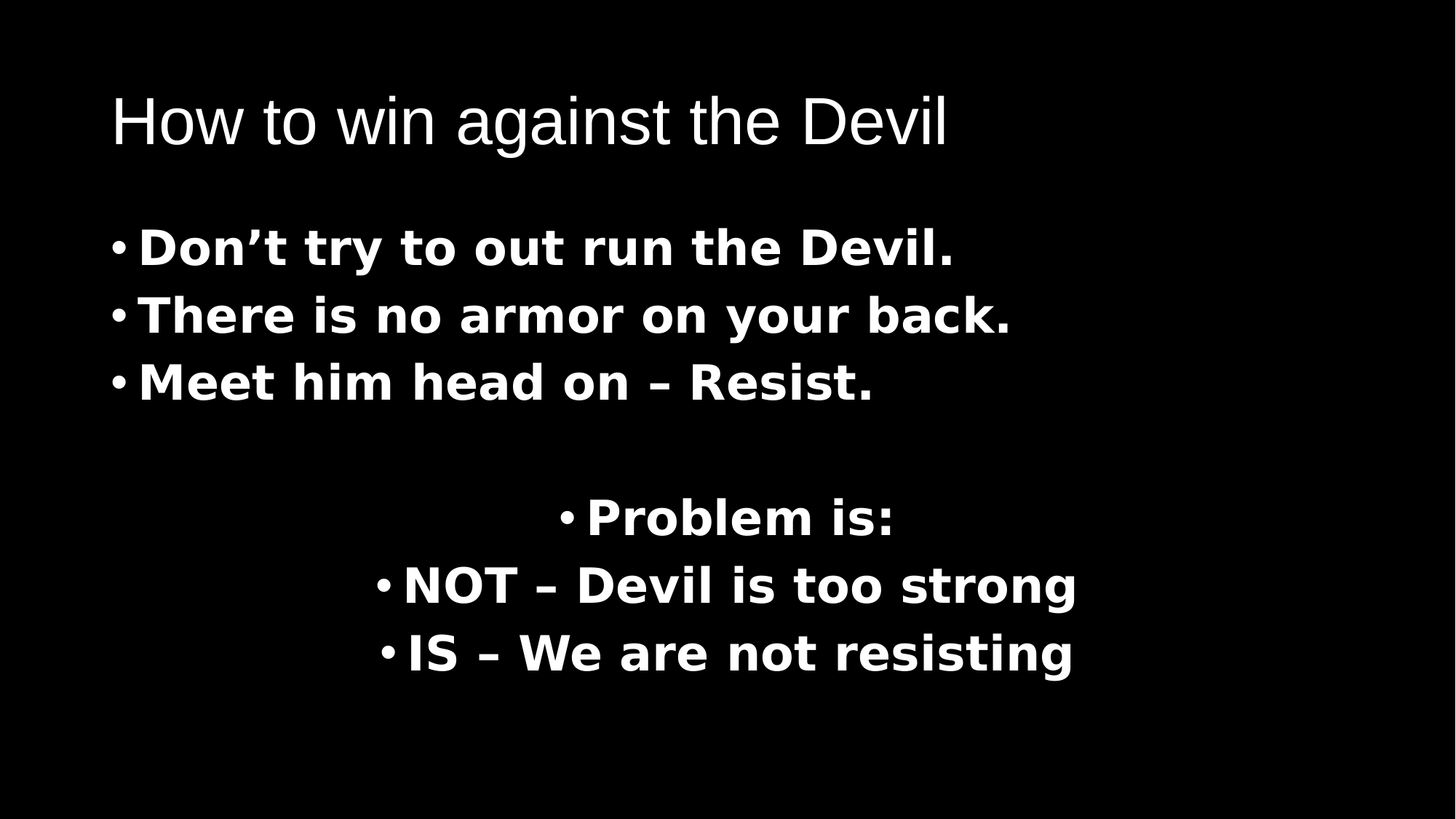

# How to win against the Devil
Don’t try to out run the Devil.
There is no armor on your back.
Meet him head on – Resist.

Problem is:
NOT – Devil is too strong
IS – We are not resisting